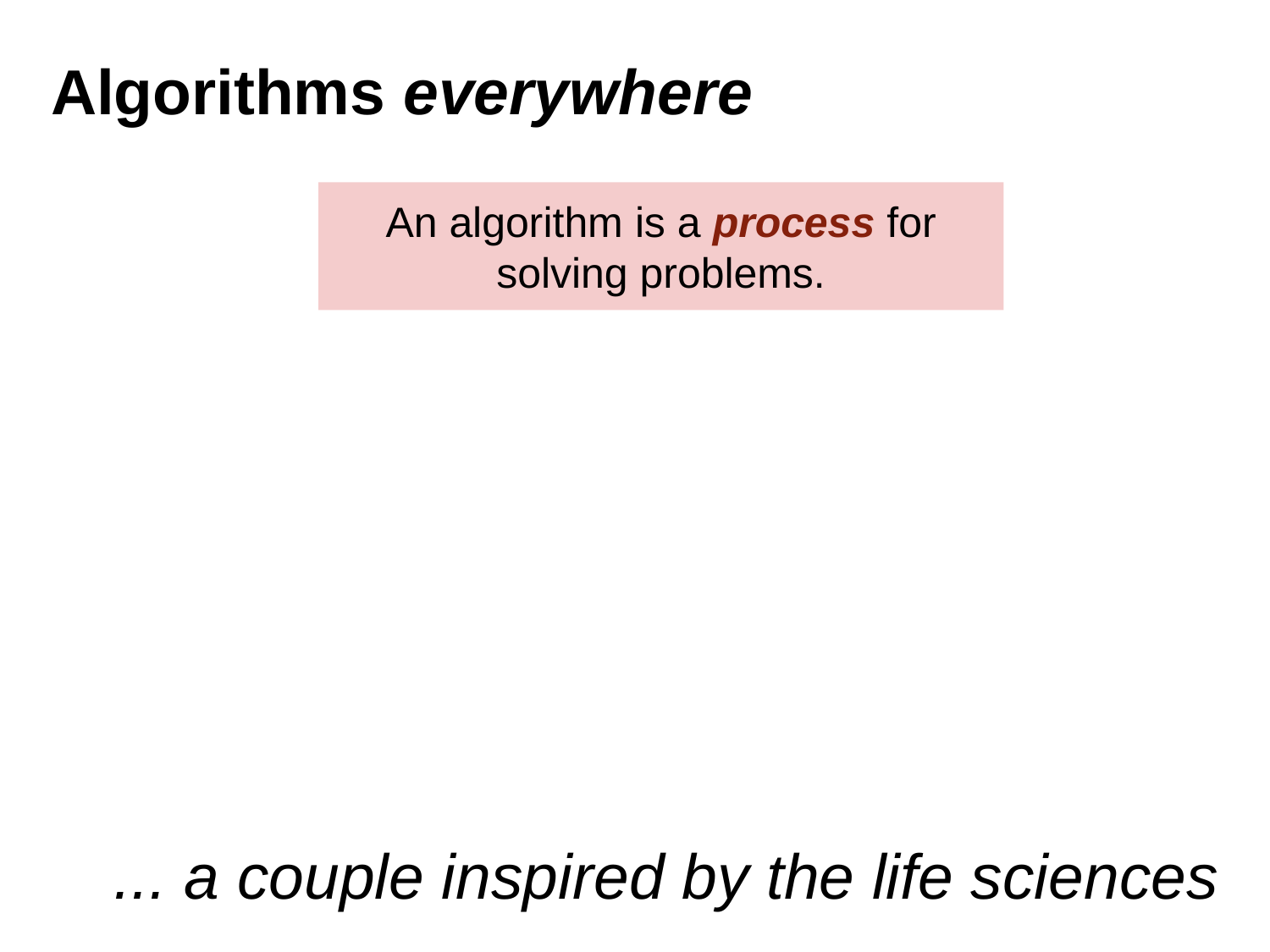

Algorithms everywhere
An algorithm is a process for solving problems.
... a couple inspired by the life sciences